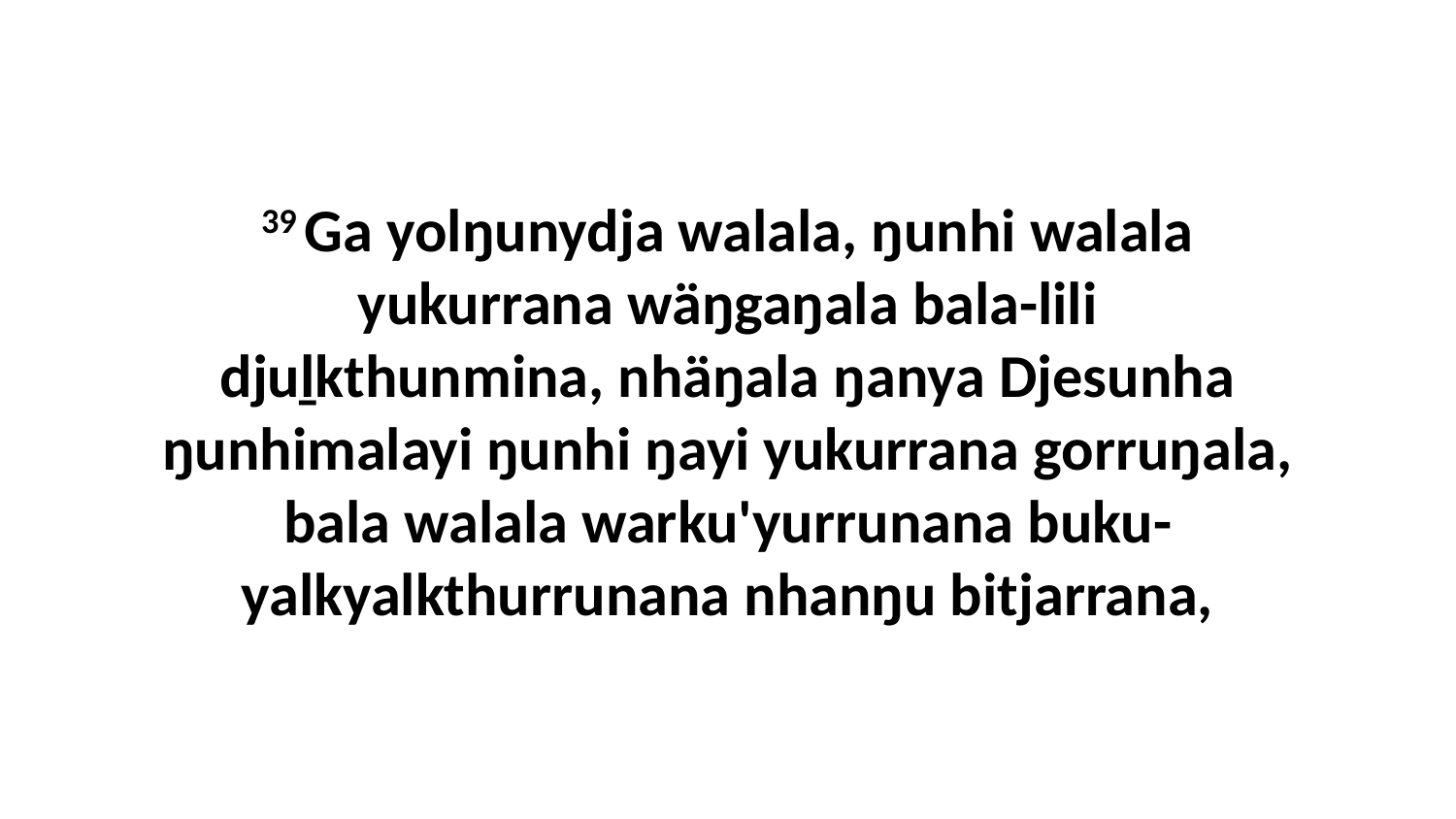

39 Ga yolŋunydja walala, ŋunhi walala yukurrana wäŋgaŋala bala-lili djuḻkthunmina, nhäŋala ŋanya Djesunha ŋunhimalayi ŋunhi ŋayi yukurrana gorruŋala, bala walala warku'yurrunana buku-yalkyalkthurrunana nhanŋu bitjarrana,